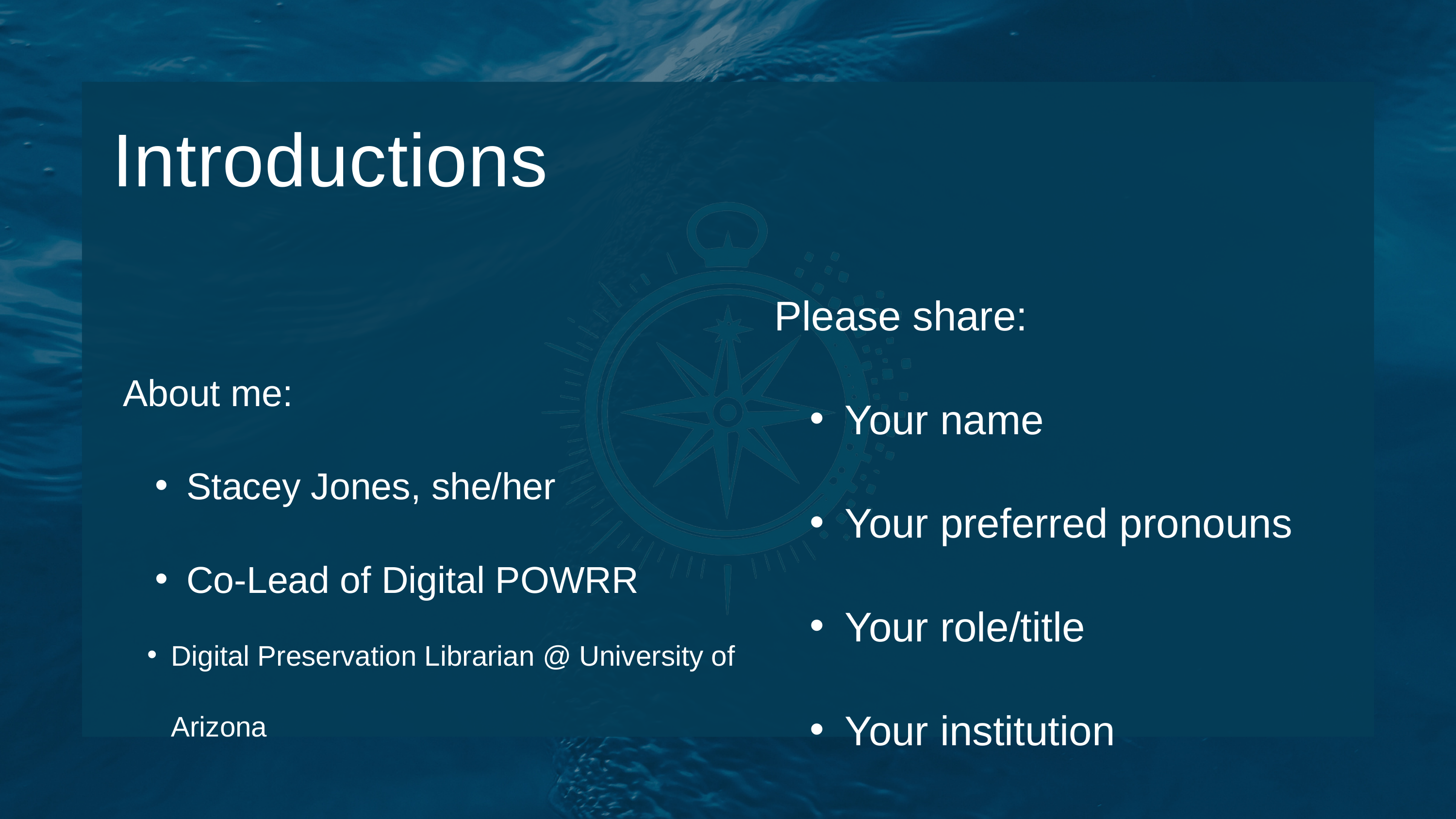

Introductions

Please share:
Your name
Your preferred pronouns
Your role/title
Your institution

About me:
Stacey Jones, she/her
Co-Lead of Digital POWRR
Digital Preservation Librarian @ University of Arizona